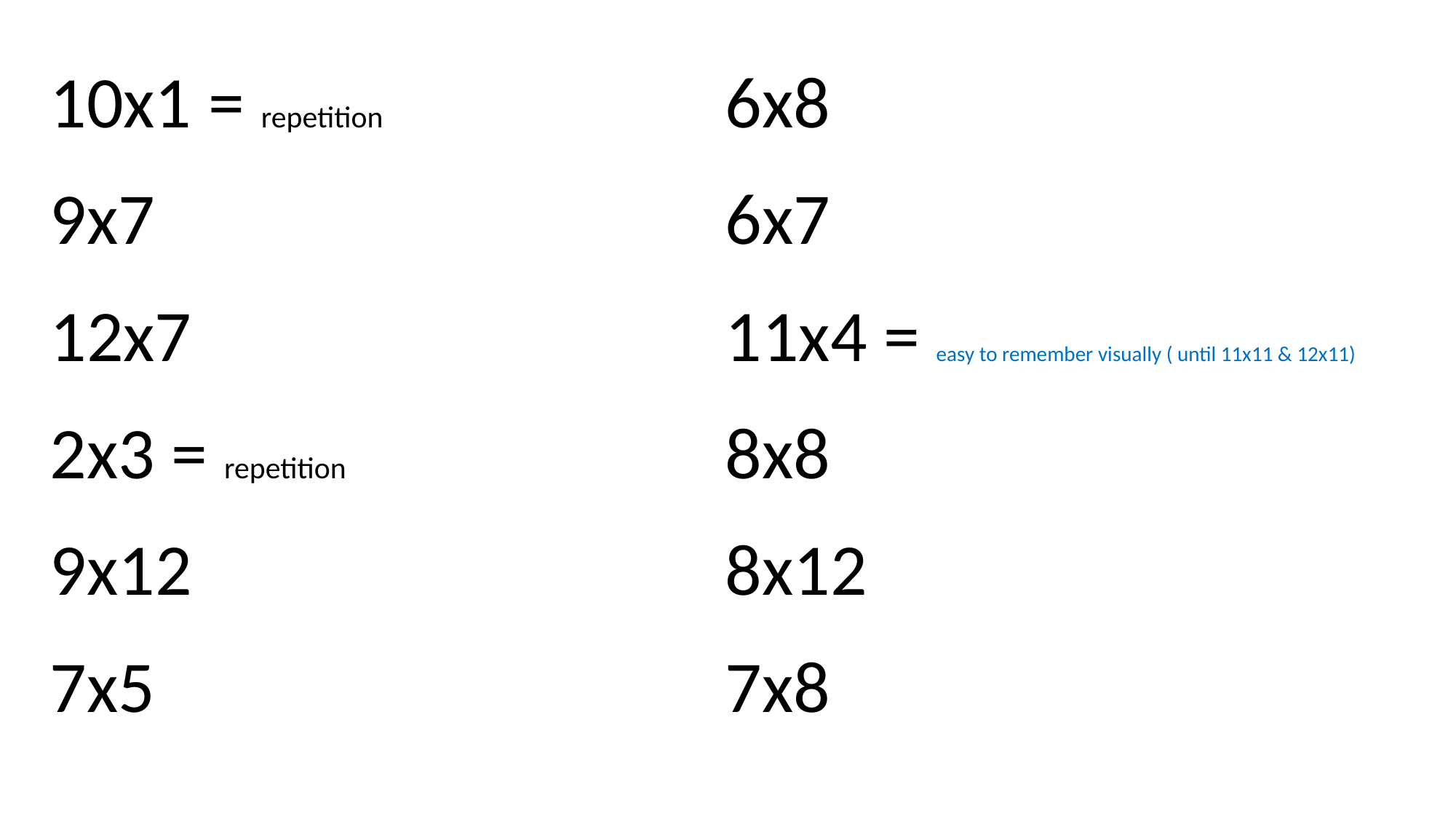

| 10x1 = repetition | 6x8 |
| --- | --- |
| 9x7 | 6x7 |
| 12x7 | 11x4 = easy to remember visually ( until 11x11 & 12x11) |
| 2x3 = repetition | 8x8 |
| 9x12 | 8x12 |
| 7x5 | 7x8 |